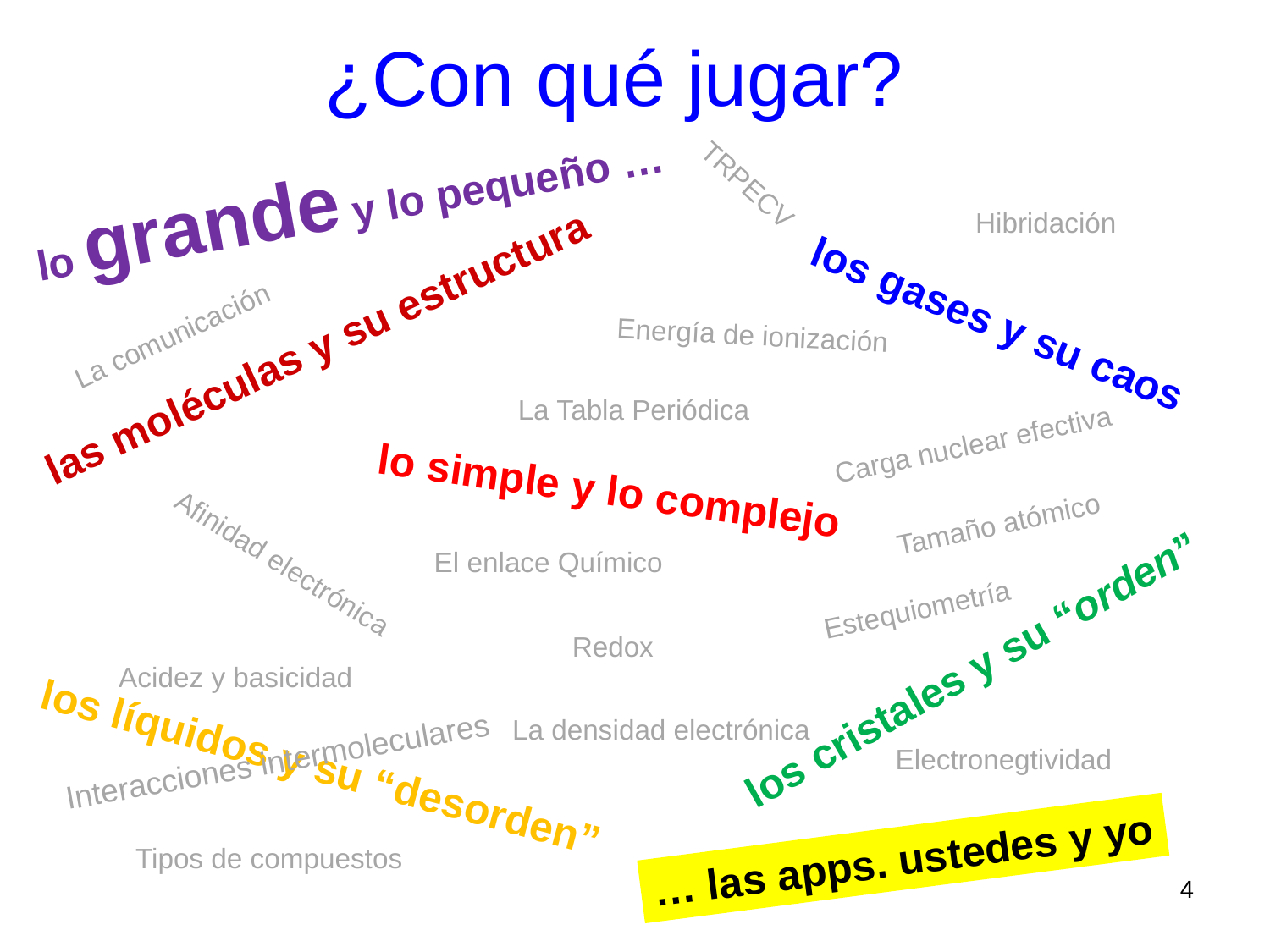

# ¿Con qué jugar?
lo grande y lo pequeño …
TRPECV
Hibridación
los gases y su caos
La comunicación
Energía de ionización
las moléculas y su estructura
La Tabla Periódica
Carga nuclear efectiva
lo simple y lo complejo
Tamaño atómico
El enlace Químico
Afinidad electrónica
Estequiometría
Redox
los cristales y su “orden”
Acidez y basicidad
La densidad electrónica
los líquidos y su “desorden”
Interacciones intermoleculares
Electronegtividad
… las apps. ustedes y yo
Tipos de compuestos
4